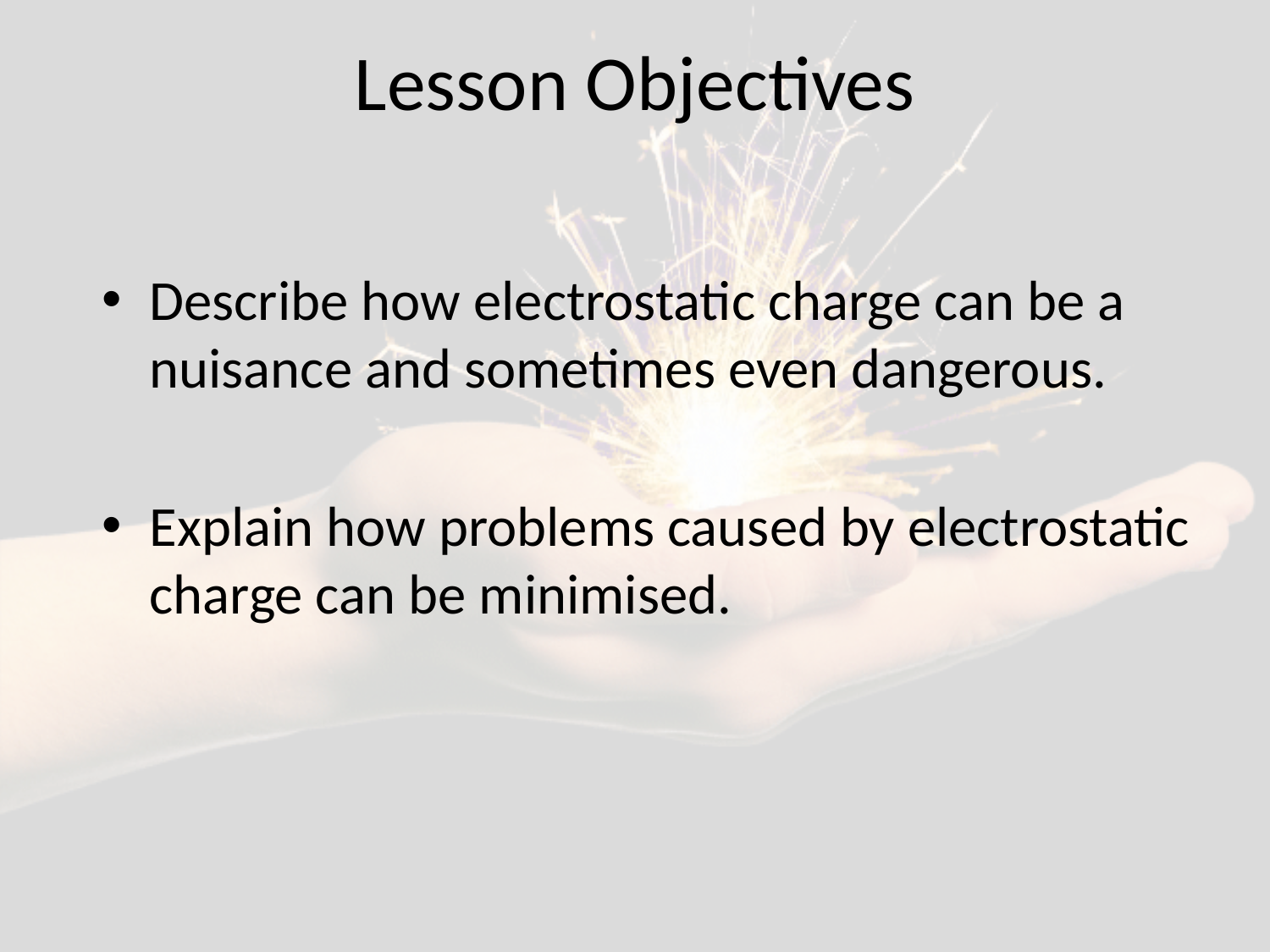

# Lesson Objectives

Describe how electrostatic charge can be a nuisance and sometimes even dangerous.

Explain how problems caused by electrostatic charge can be minimised.